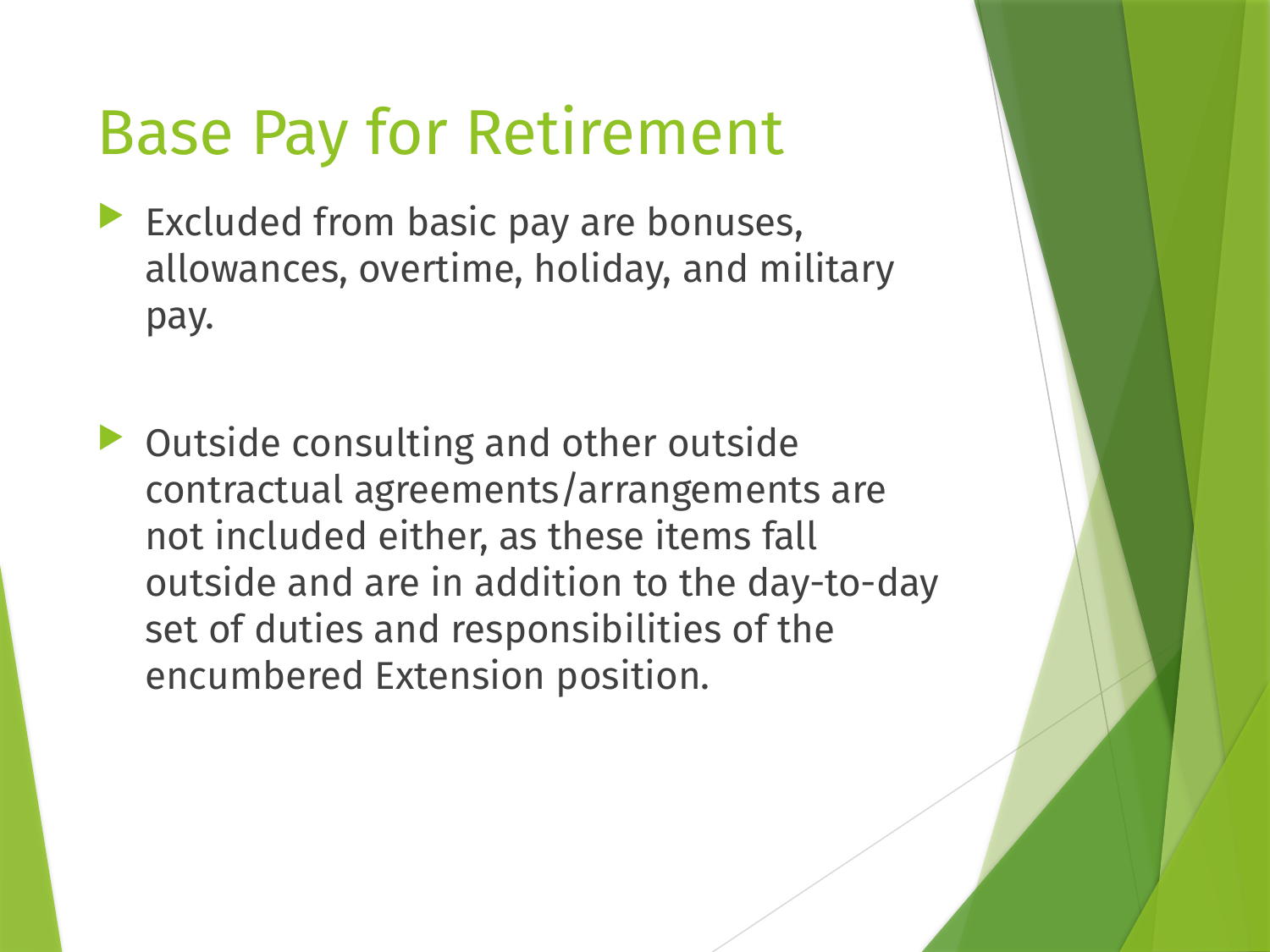

# Base Pay for Retirement
Excluded from basic pay are bonuses, allowances, overtime, holiday, and military pay.

Outside consulting and other outside contractual agreements/arrangements are not included either, as these items fall outside and are in addition to the day-to-day set of duties and responsibilities of the encumbered Extension position.